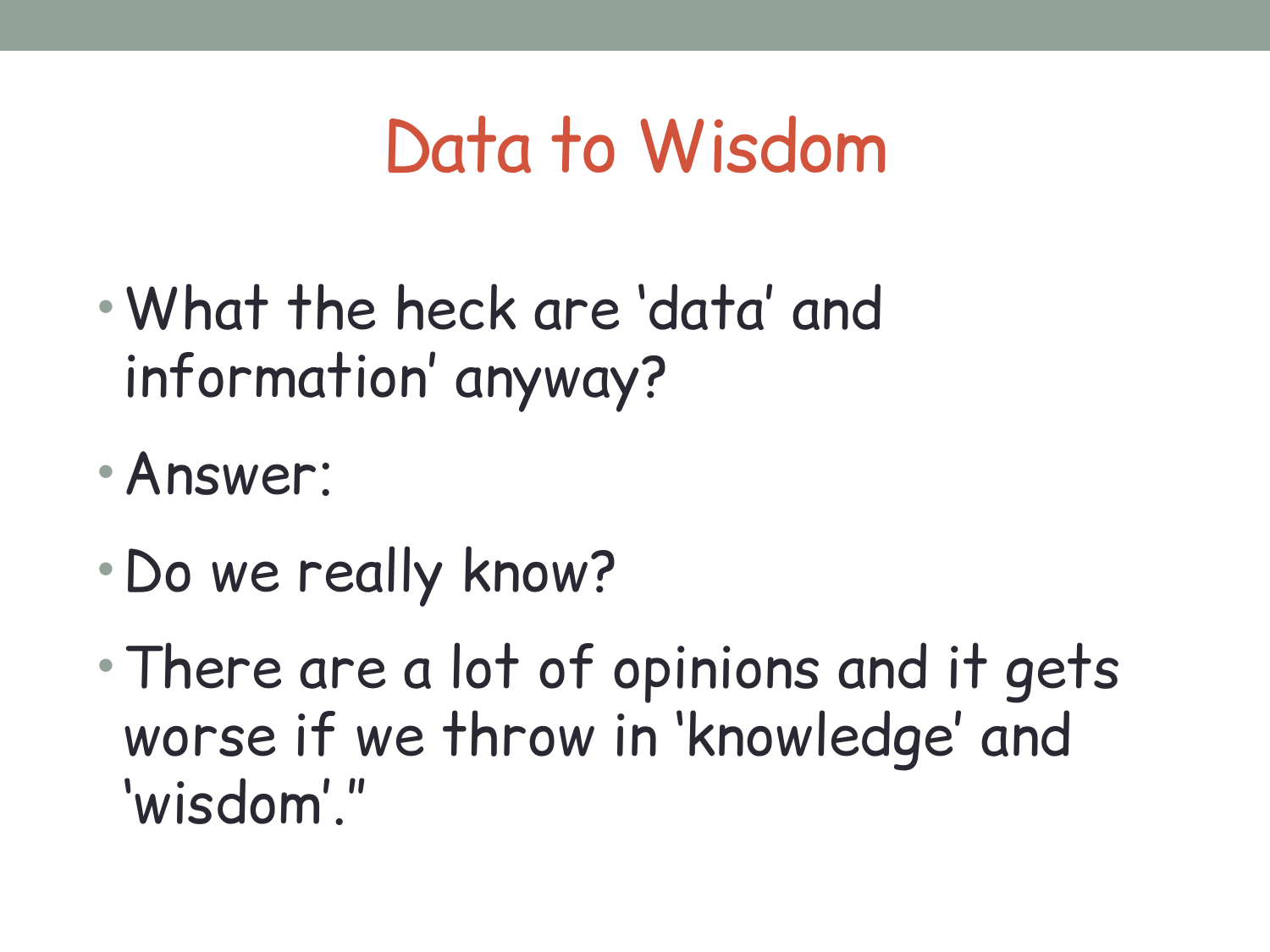

# Data to Wisdom
What the heck are ‘data’ and information’ anyway?

Answer:

Do we really know?

There are a lot of opinions and it gets worse if we throw in ‘knowledge’ and ‘wisdom’.”